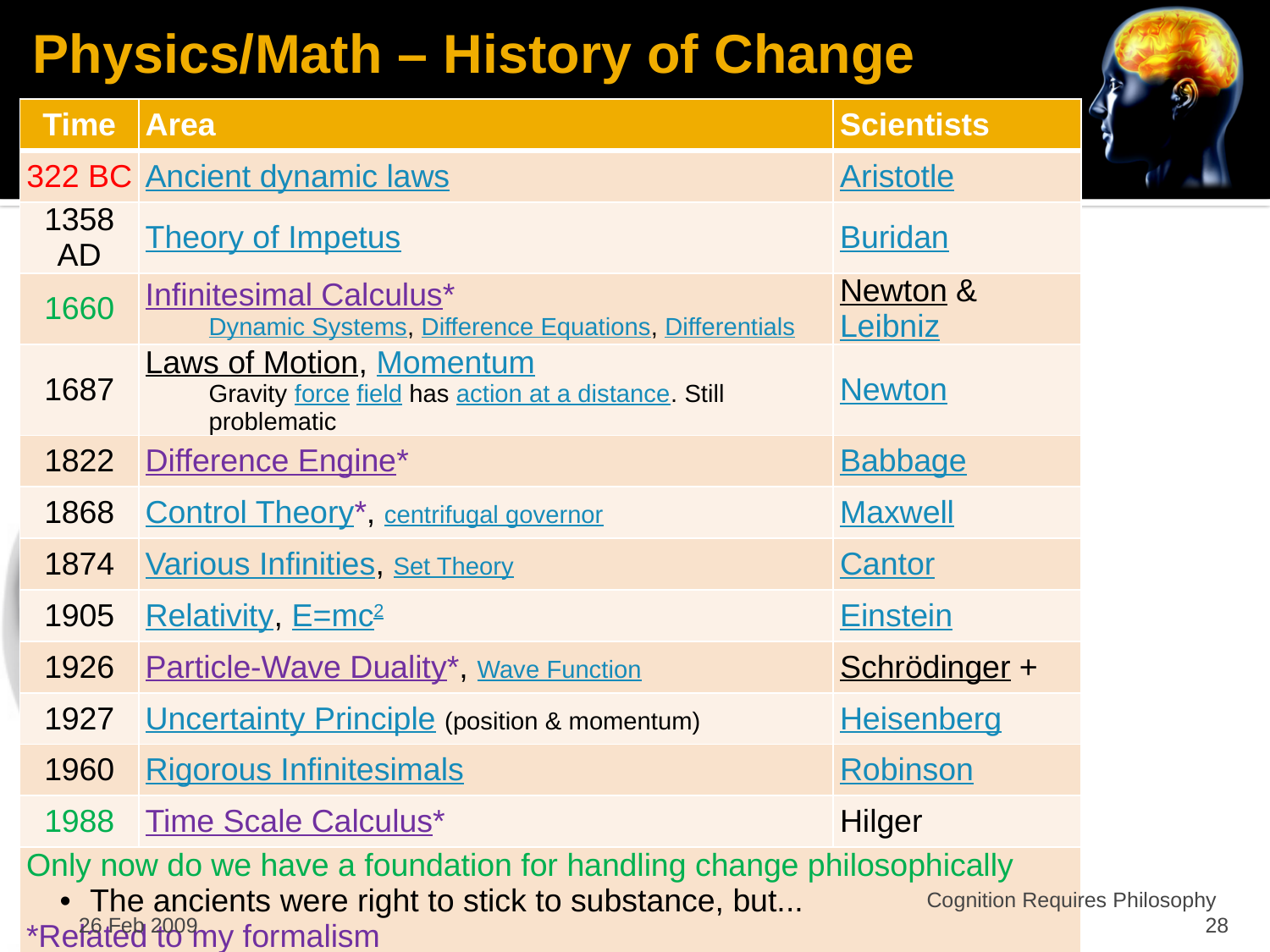

# Physics/Math – History of Change
| Time | Area | Scientists |
| --- | --- | --- |
| 322 BC | Ancient dynamic laws | Aristotle |
| 1358 AD | Theory of Impetus | Buridan |
| 1660 | Infinitesimal Calculus\* Dynamic Systems, Difference Equations, Differentials | Newton & Leibniz |
| 1687 | Laws of Motion, Momentum Gravity force field has action at a distance. Still problematic | Newton |
| 1822 | Difference Engine\* | Babbage |
| 1868 | Control Theory\*, centrifugal governor | Maxwell |
| 1874 | Various Infinities, Set Theory | Cantor |
| 1905 | Relativity, E=mc2 | Einstein |
| 1926 | Particle-Wave Duality\*, Wave Function | Schrödinger + |
| 1927 | Uncertainty Principle (position & momentum) | Heisenberg |
| 1960 | Rigorous Infinitesimals | Robinson |
| 1988 | Time Scale Calculus\* | Hilger |
| Only now do we have a foundation for handling change philosophically The ancients were right to stick to substance, but... \*Related to my formalism |  |  |
26 Feb 2009
David Pierre Leibovitz (Carleton University)
Cognition Requires Philosophy  28